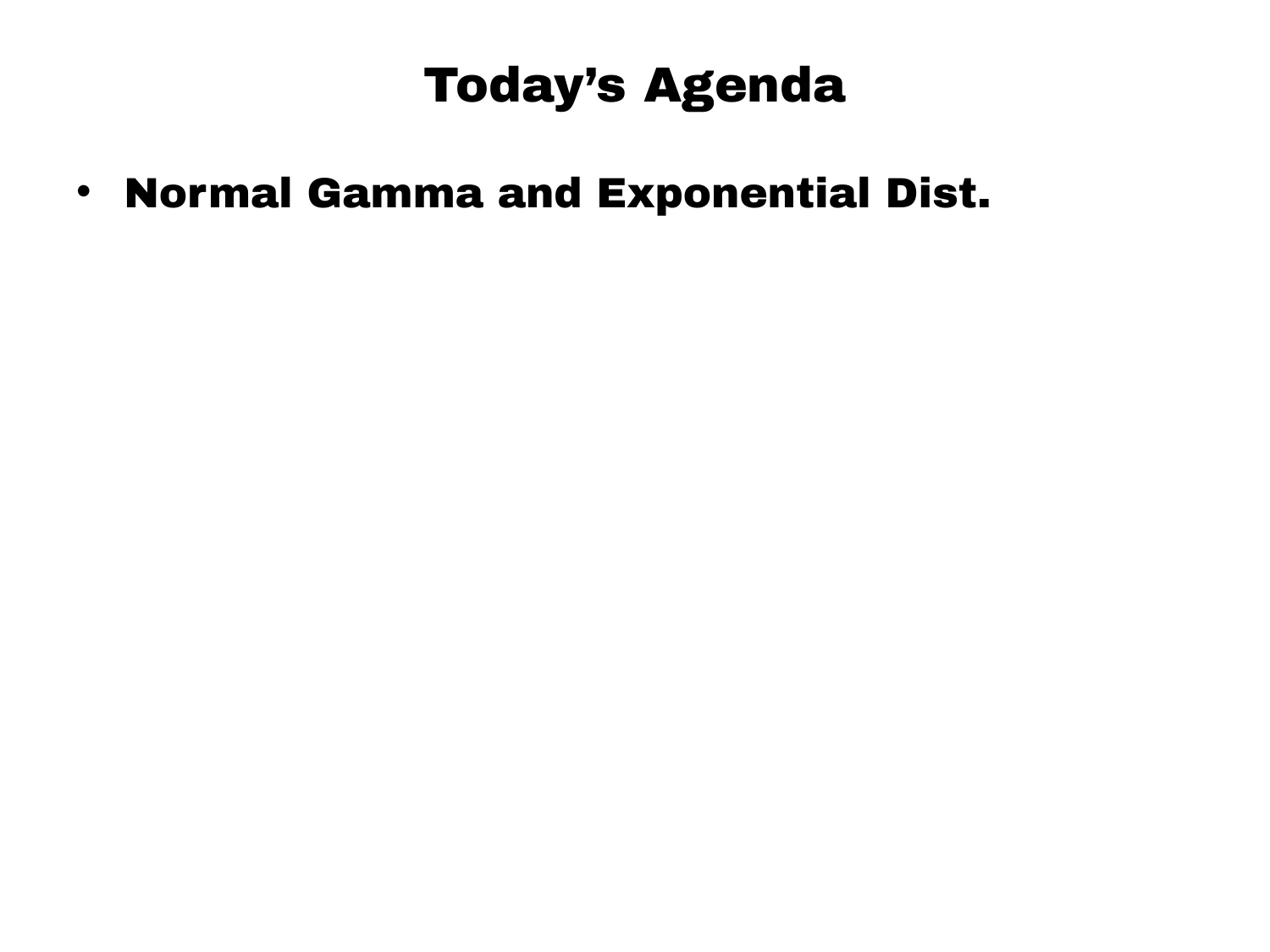

# Today’s Agenda
Normal Gamma and Exponential Dist.